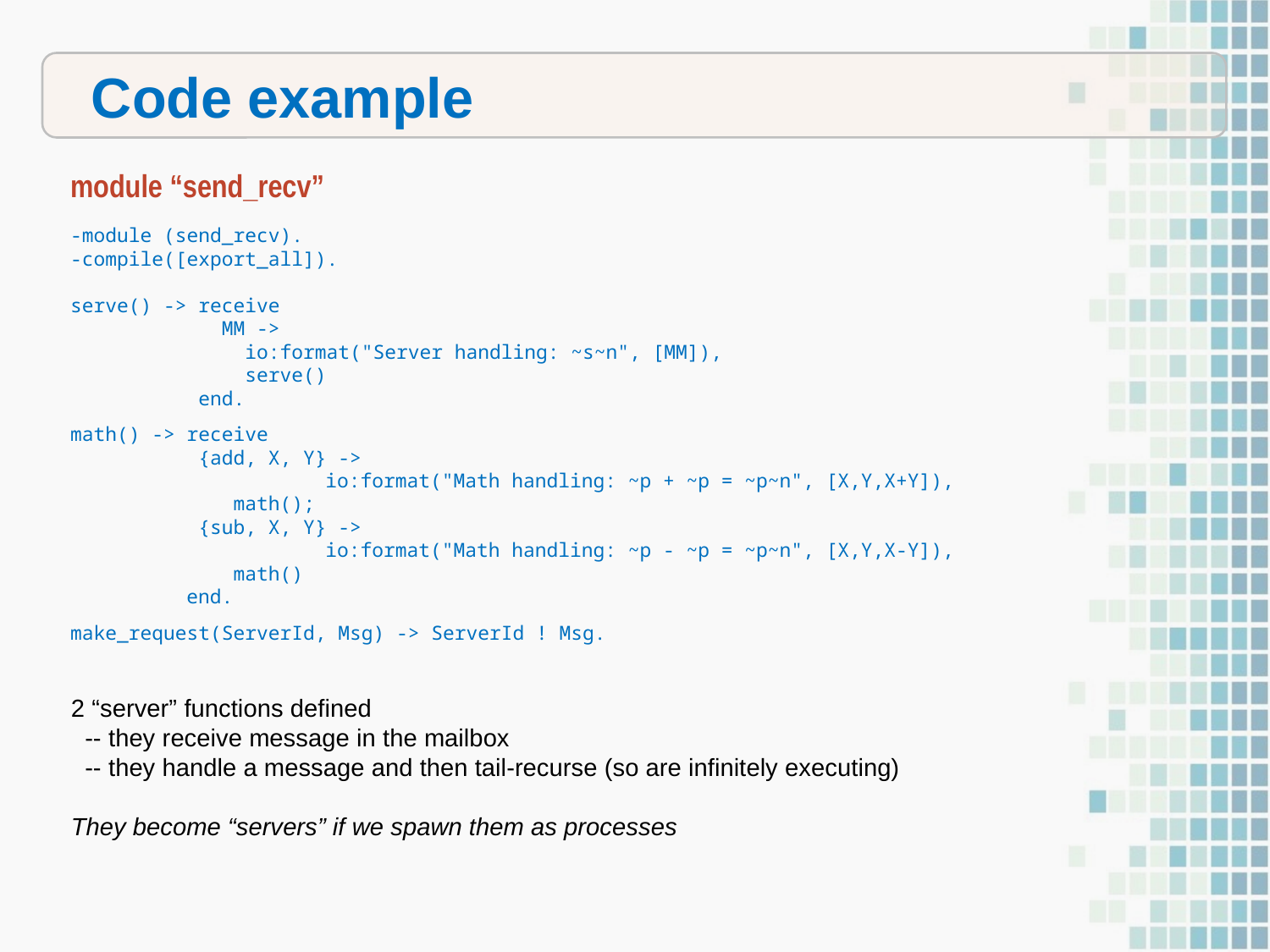

Code example
module “send_recv”
-module (send_recv).
-compile([export_all]).

serve() -> receive
             MM ->
               io:format("Server handling: ~s~n", [MM]),
               serve()
           end.

math() -> receive
           {add, X, Y} ->
  	           io:format("Math handling: ~p + ~p = ~p~n", [X,Y,X+Y]),
              math();
           {sub, X, Y} ->
	           io:format("Math handling: ~p - ~p = ~p~n", [X,Y,X-Y]),
              math()
          end.

make_request(ServerId, Msg) -> ServerId ! Msg.
2 “server” functions defined
  -- they receive message in the mailbox
  -- they handle a message and then tail-recurse (so are infinitely executing)

They become “servers” if we spawn them as processes